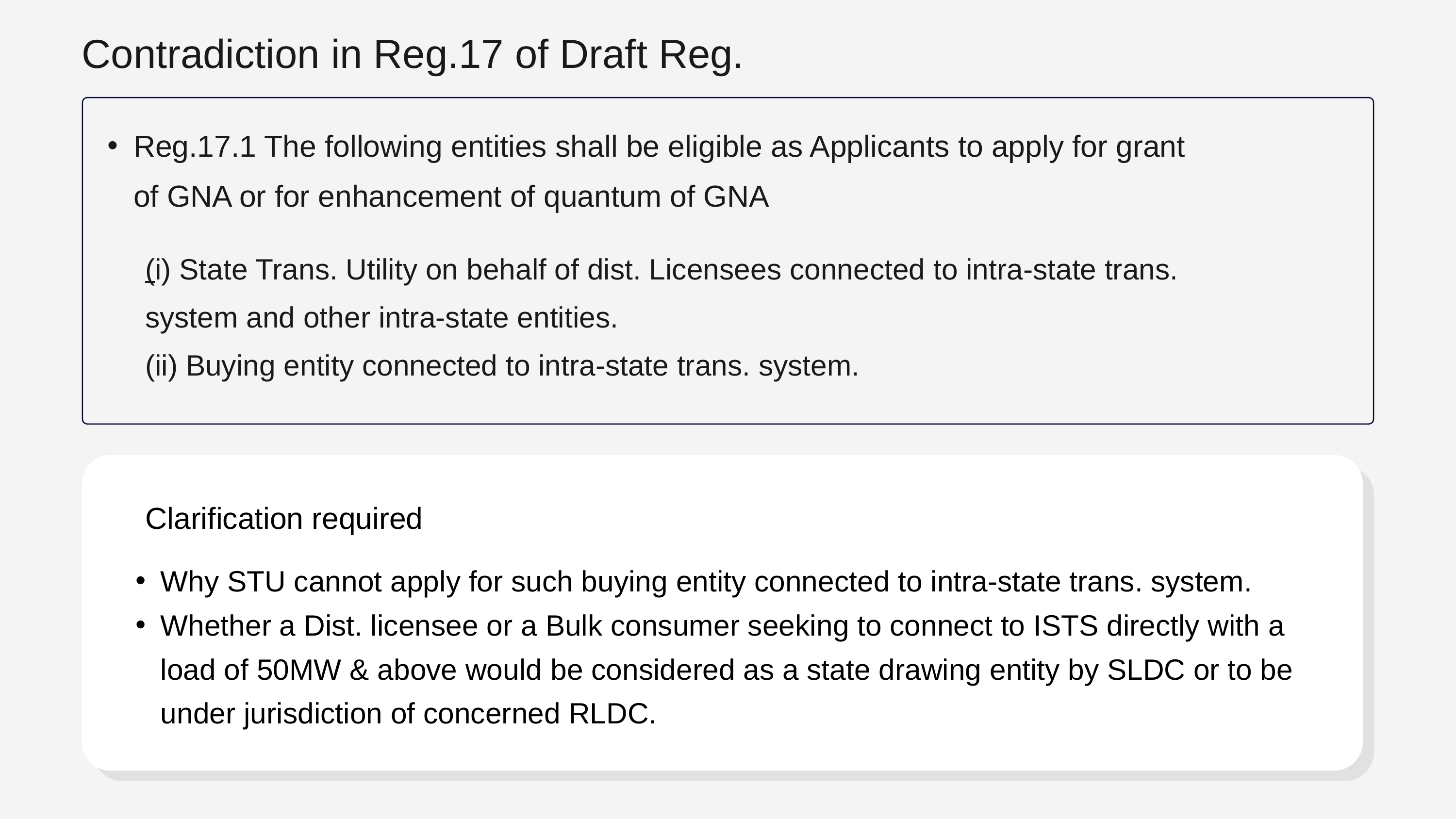

Contradiction in Reg.17 of Draft Reg.

Reg.17.1 The following entities shall be eligible as Applicants to apply for grant of GNA or for enhancement of quantum of GNA
(i) State Trans. Utility on behalf of dist. Licensees connected to intra-state trans. system and other intra-state entities.
(ii) Buying entity connected to intra-state trans. system.

Clarification required
Why STU cannot apply for such buying entity connected to intra-state trans. system.
Whether a Dist. licensee or a Bulk consumer seeking to connect to ISTS directly with a load of 50MW & above would be considered as a state drawing entity by SLDC or to be under jurisdiction of concerned RLDC.